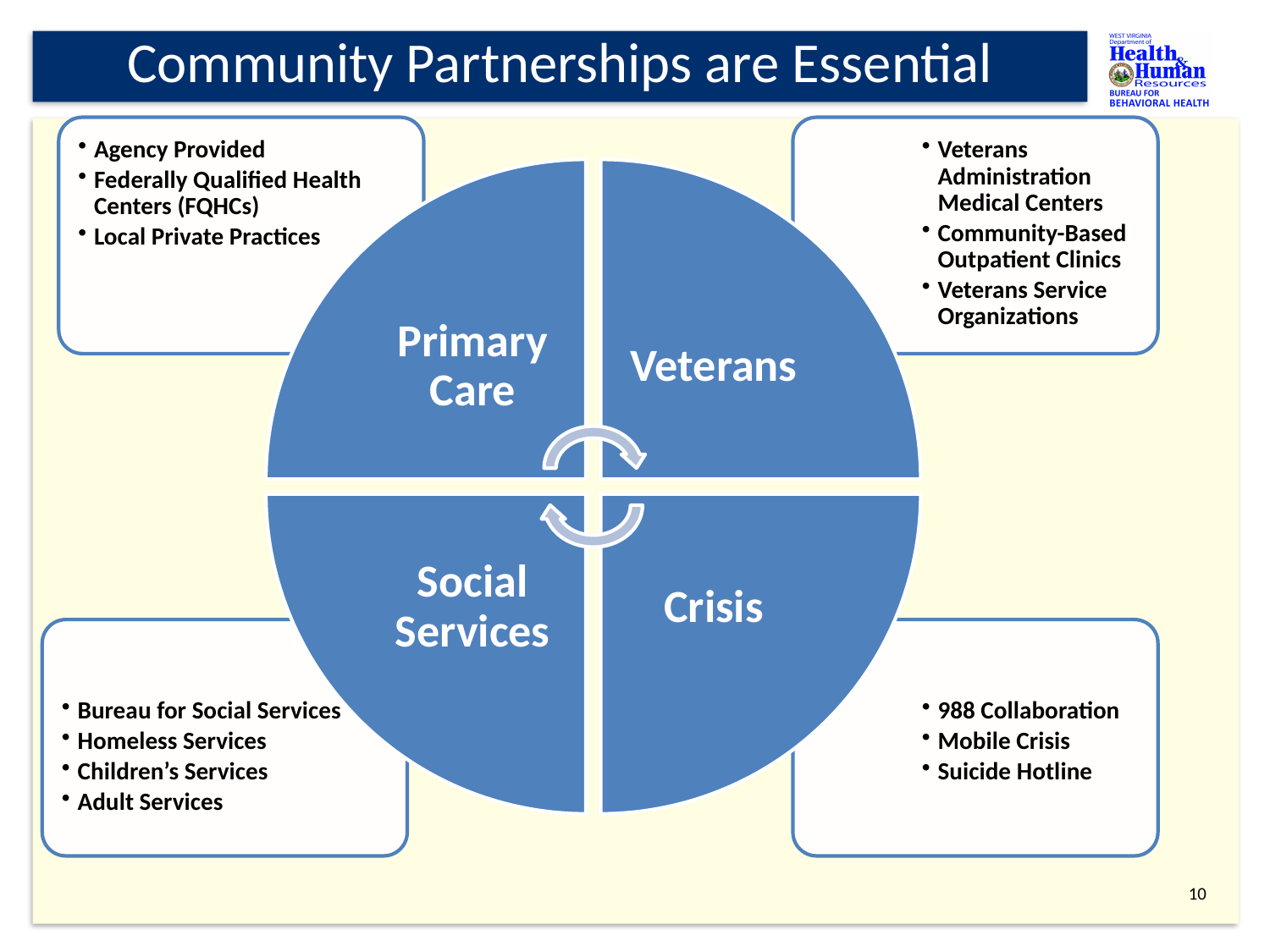

# Community Partnerships are Essential
988 Collaboration
Mobile Crisis
Suicide Hotline
Bureau for Social Services
Homeless Services
Children’s Services
Adult Services
Veterans Administration Medical Centers
Community-Based Outpatient Clinics
Veterans Service Organizations
Agency Provided
Federally Qualified Health Centers (FQHCs)
Local Private Practices
Primary Care
Veterans
Crisis
Social Services
10